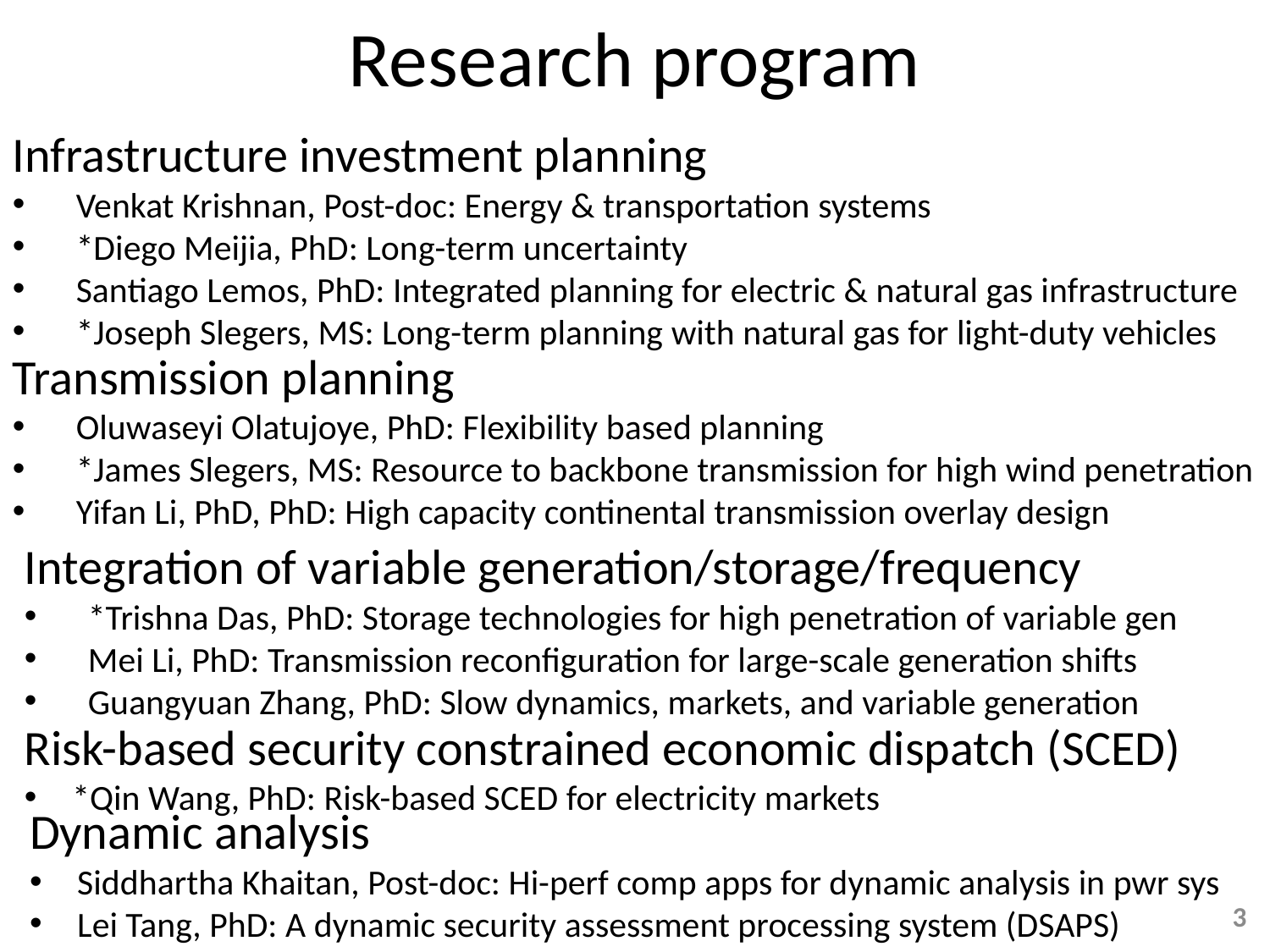

# Research program
Infrastructure investment planning
Venkat Krishnan, Post-doc: Energy & transportation systems
*Diego Meijia, PhD: Long-term uncertainty
Santiago Lemos, PhD: Integrated planning for electric & natural gas infrastructure
*Joseph Slegers, MS: Long-term planning with natural gas for light-duty vehicles
Transmission planning
Oluwaseyi Olatujoye, PhD: Flexibility based planning
*James Slegers, MS: Resource to backbone transmission for high wind penetration
Yifan Li, PhD, PhD: High capacity continental transmission overlay design

Integration of variable generation/storage/frequency
*Trishna Das, PhD: Storage technologies for high penetration of variable gen
Mei Li, PhD: Transmission reconfiguration for large-scale generation shifts
Guangyuan Zhang, PhD: Slow dynamics, markets, and variable generation
Risk-based security constrained economic dispatch (SCED)
*Qin Wang, PhD: Risk-based SCED for electricity markets
Dynamic analysis
Siddhartha Khaitan, Post-doc: Hi-perf comp apps for dynamic analysis in pwr sys
Lei Tang, PhD: A dynamic security assessment processing system (DSAPS)
3